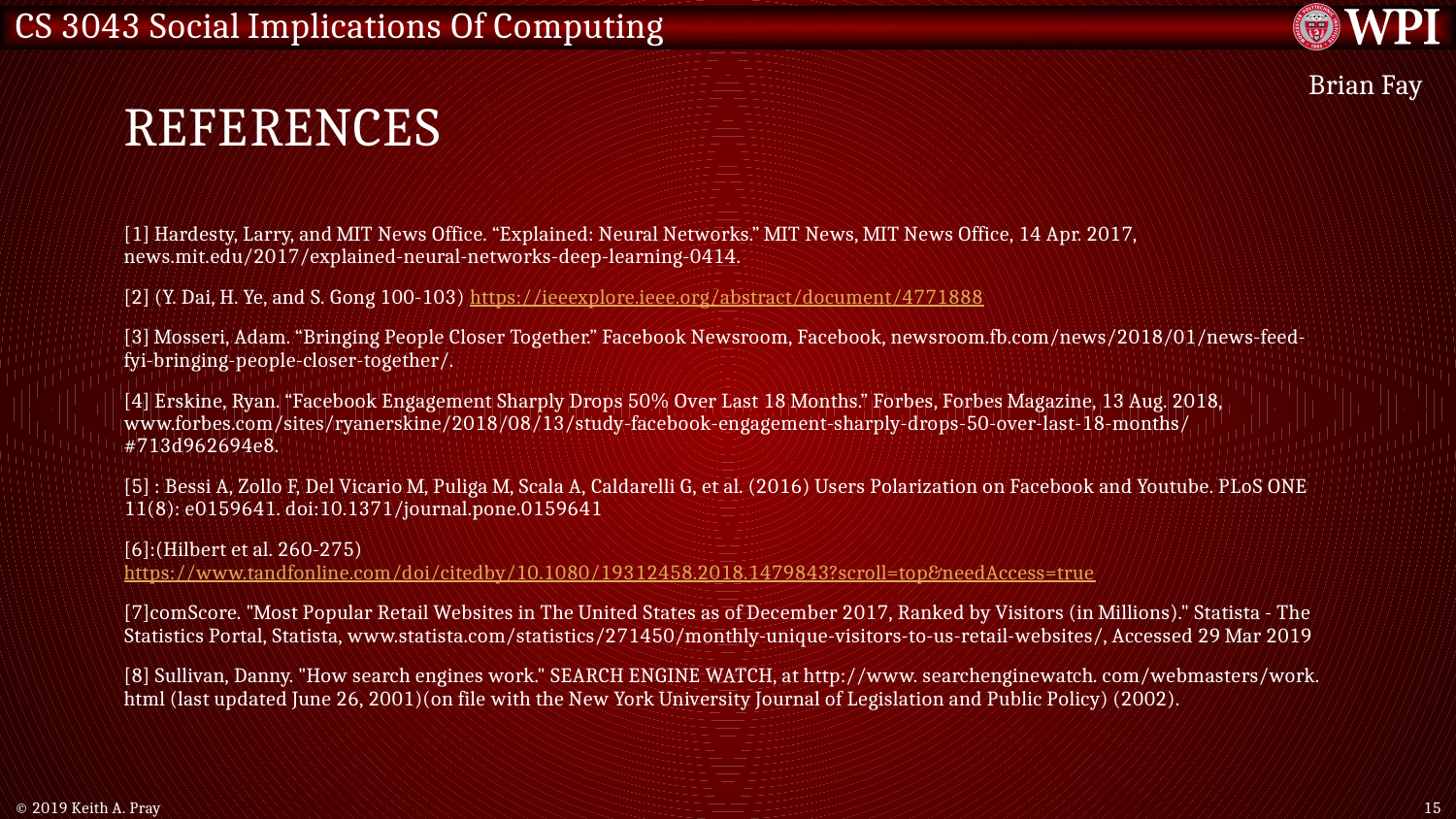

# References
Brian Fay
[1] Hardesty, Larry, and MIT News Office. “Explained: Neural Networks.” MIT News, MIT News Office, 14 Apr. 2017, news.mit.edu/2017/explained-neural-networks-deep-learning-0414.
[2] (Y. Dai, H. Ye, and S. Gong 100-103) https://ieeexplore.ieee.org/abstract/document/4771888
[3] Mosseri, Adam. “Bringing People Closer Together.” Facebook Newsroom, Facebook, newsroom.fb.com/news/2018/01/news-feed-fyi-bringing-people-closer-together/.
[4] Erskine, Ryan. “Facebook Engagement Sharply Drops 50% Over Last 18 Months.” Forbes, Forbes Magazine, 13 Aug. 2018, www.forbes.com/sites/ryanerskine/2018/08/13/study-facebook-engagement-sharply-drops-50-over-last-18-months/#713d962694e8.
[5] : Bessi A, Zollo F, Del Vicario M, Puliga M, Scala A, Caldarelli G, et al. (2016) Users Polarization on Facebook and Youtube. PLoS ONE 11(8): e0159641. doi:10.1371/journal.pone.0159641
[6]:(Hilbert et al. 260-275) https://www.tandfonline.com/doi/citedby/10.1080/19312458.2018.1479843?scroll=top&needAccess=true
[7]comScore. "Most Popular Retail Websites in The United States as of December 2017, Ranked by Visitors (in Millions)." Statista - The Statistics Portal, Statista, www.statista.com/statistics/271450/monthly-unique-visitors-to-us-retail-websites/, Accessed 29 Mar 2019
[8] Sullivan, Danny. "How search engines work." SEARCH ENGINE WATCH, at http://www. searchenginewatch. com/webmasters/work. html (last updated June 26, 2001)(on file with the New York University Journal of Legislation and Public Policy) (2002).
© 2019 Keith A. Pray
15